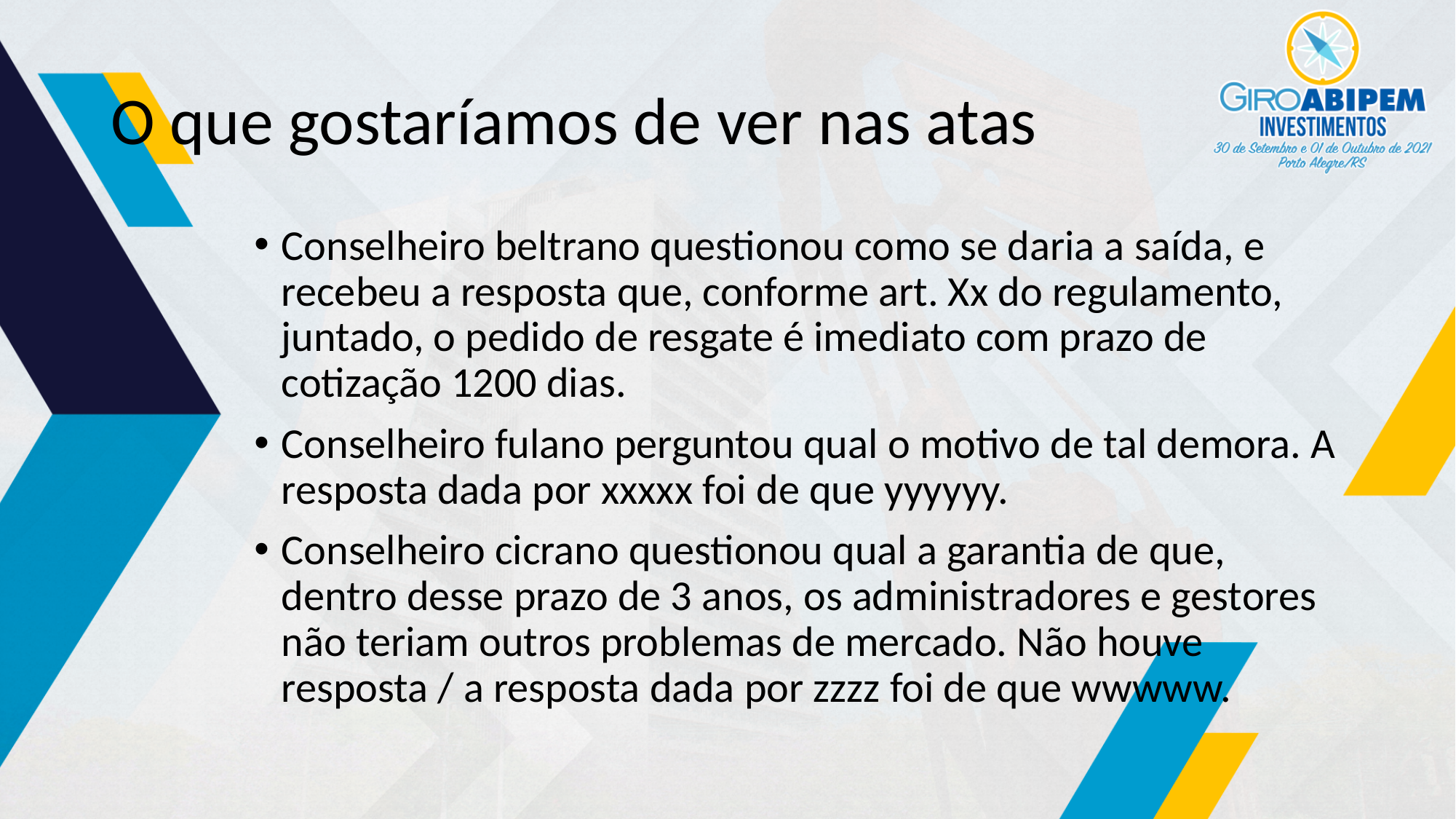

# O que gostaríamos de ver nas atas
Conselheiro beltrano questionou como se daria a saída, e recebeu a resposta que, conforme art. Xx do regulamento, juntado, o pedido de resgate é imediato com prazo de cotização 1200 dias.
Conselheiro fulano perguntou qual o motivo de tal demora. A resposta dada por xxxxx foi de que yyyyyy.
Conselheiro cicrano questionou qual a garantia de que, dentro desse prazo de 3 anos, os administradores e gestores não teriam outros problemas de mercado. Não houve resposta / a resposta dada por zzzz foi de que wwwww.